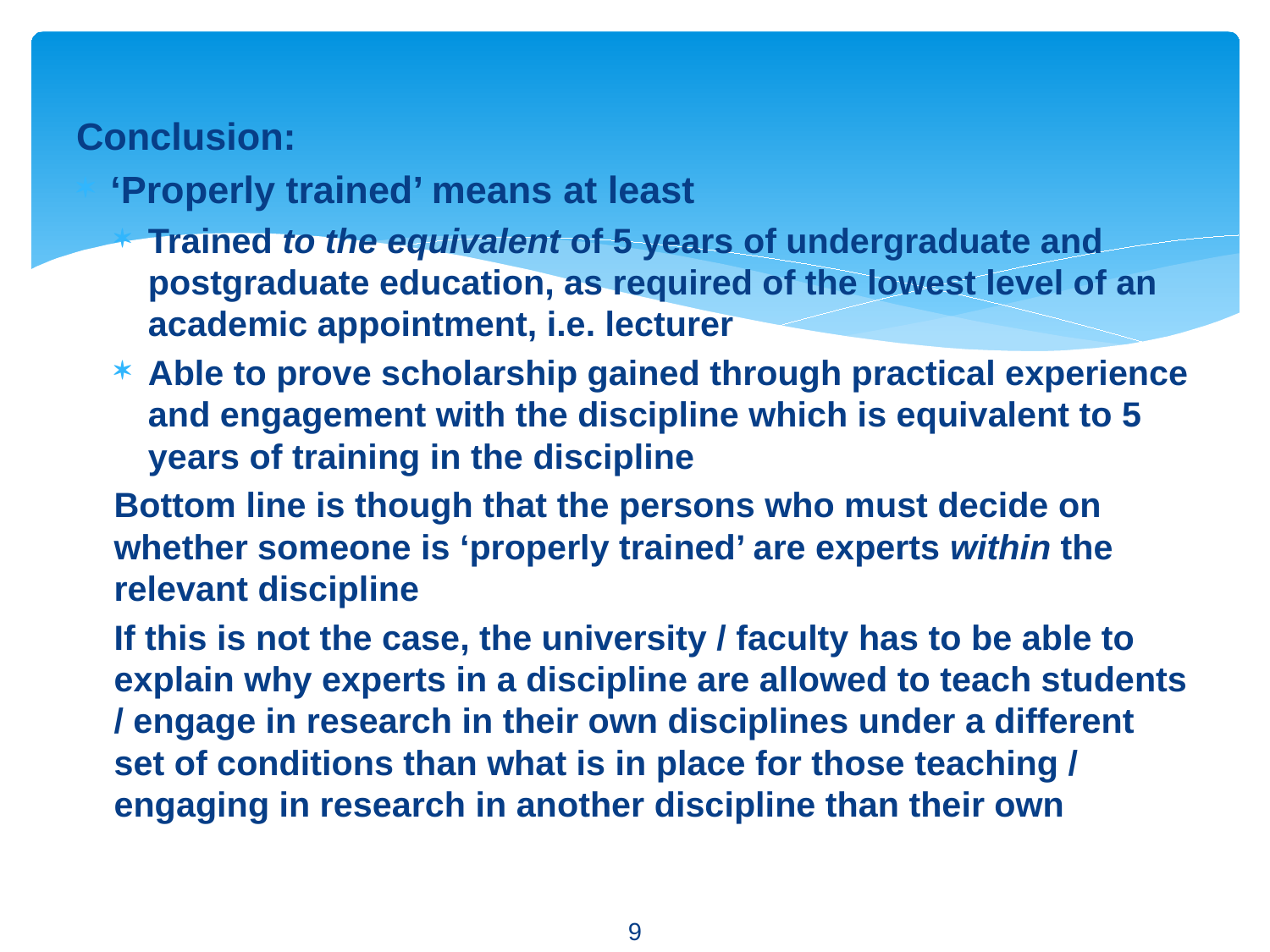

Conclusion:
‘Properly trained’ means at least
Trained to the equivalent of 5 years of undergraduate and postgraduate education, as required of the lowest level of an academic appointment, i.e. lecturer
Able to prove scholarship gained through practical experience and engagement with the discipline which is equivalent to 5 years of training in the discipline
Bottom line is though that the persons who must decide on whether someone is ‘properly trained’ are experts within the relevant discipline
If this is not the case, the university / faculty has to be able to explain why experts in a discipline are allowed to teach students / engage in research in their own disciplines under a different set of conditions than what is in place for those teaching / engaging in research in another discipline than their own

9